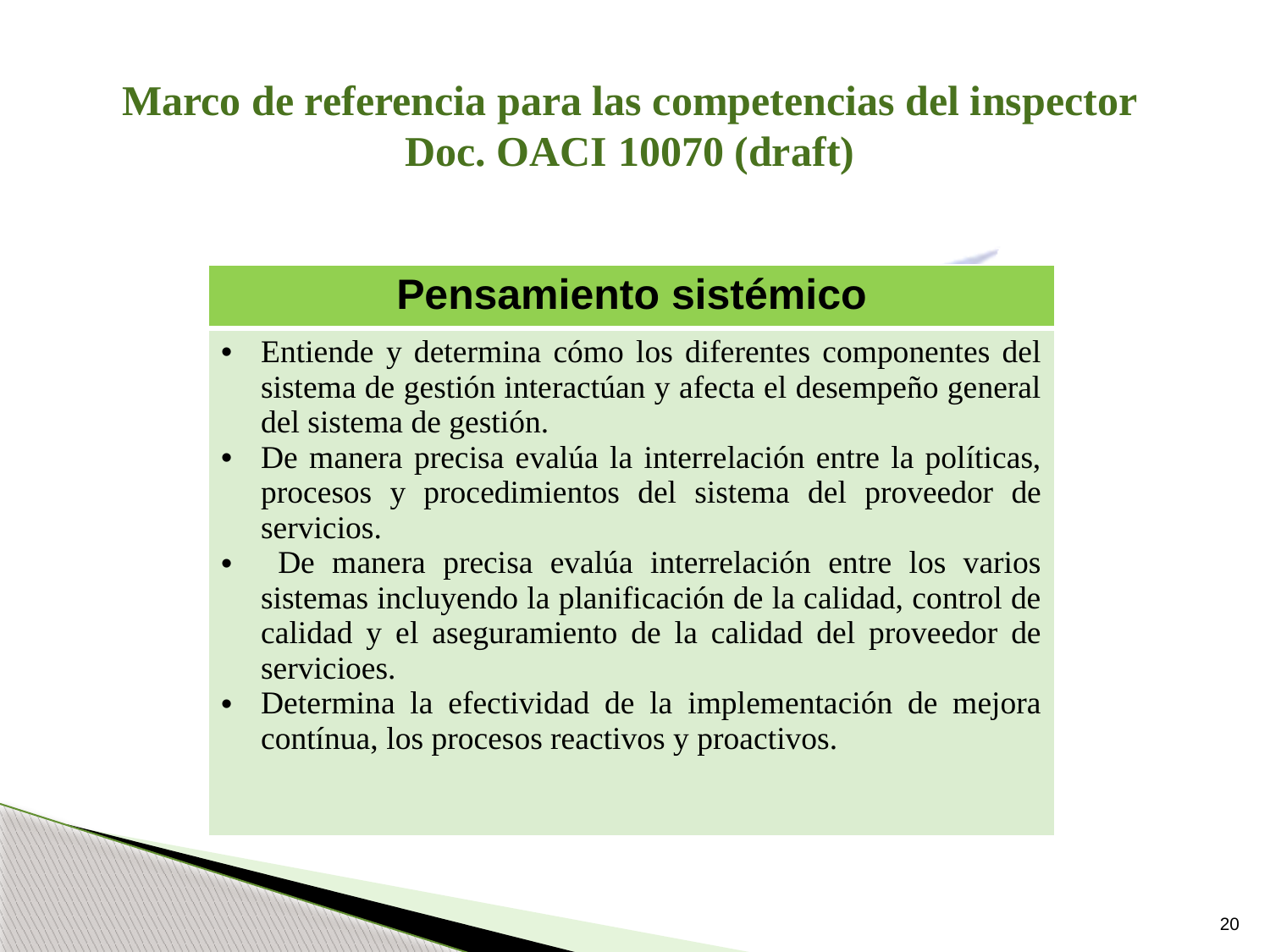

Marco de referencia para las competencias del inspector
Doc. OACI 10070 (draft)
| Pensamiento sistémico |
| --- |
| Entiende y determina cómo los diferentes componentes del sistema de gestión interactúan y afecta el desempeño general del sistema de gestión. De manera precisa evalúa la interrelación entre la políticas, procesos y procedimientos del sistema del proveedor de servicios. De manera precisa evalúa interrelación entre los varios sistemas incluyendo la planificación de la calidad, control de calidad y el aseguramiento de la calidad del proveedor de servicioes. Determina la efectividad de la implementación de mejora contínua, los procesos reactivos y proactivos. |
20